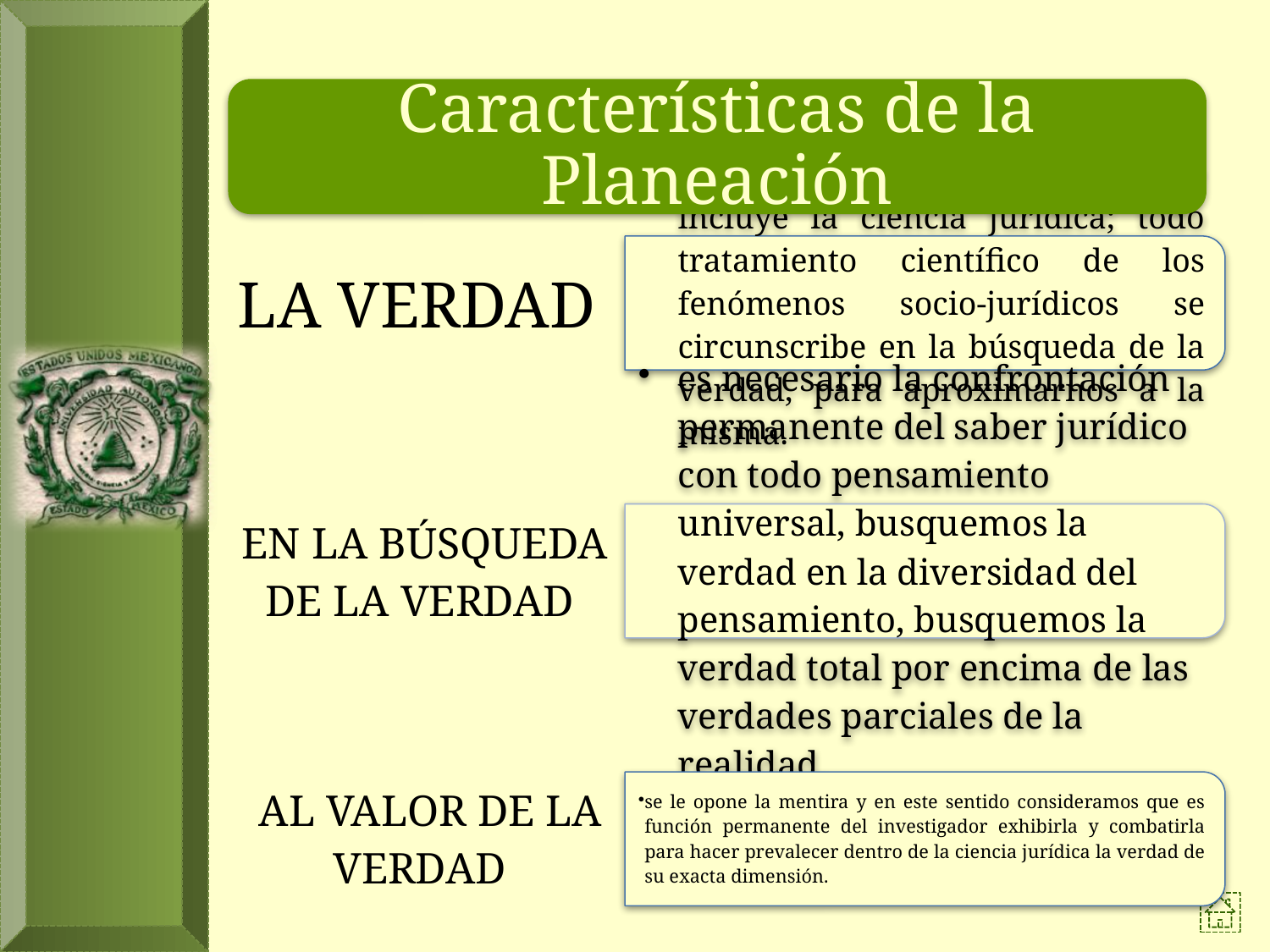

Características de la Planeación
EN LA BÚSQUEDA DE LA VERDAD
 AL VALOR DE LA VERDAD
se le opone la mentira y en este sentido consideramos que es función permanente del investigador exhibirla y combatirla para hacer prevalecer dentro de la ciencia jurídica la verdad de su exacta dimensión.
LA VERDAD